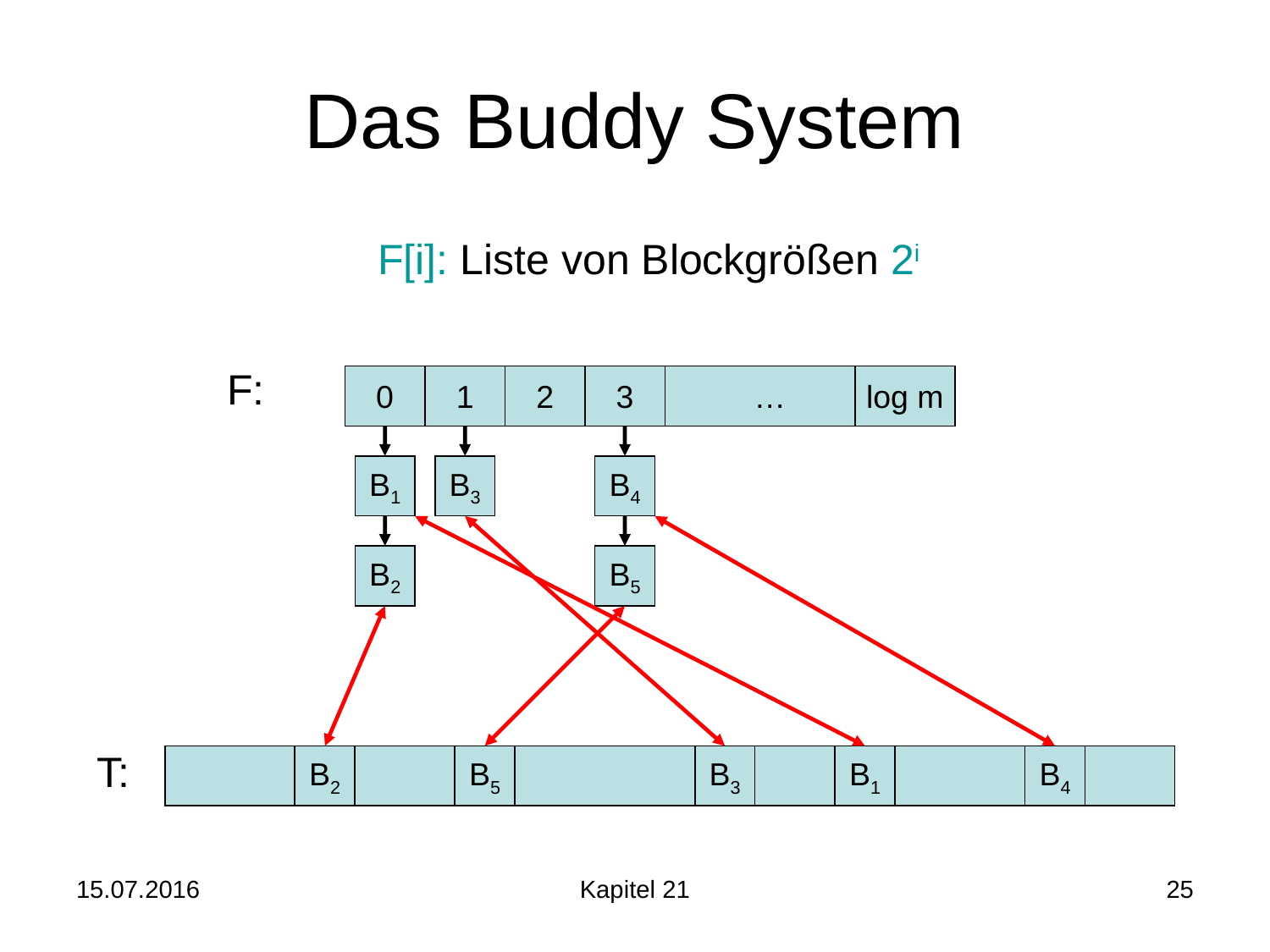

# Das Buddy System
F[i]: Liste von Blockgrößen 2i
F:
0
1
2
3
…
log m

B1
B3
B4

B2
B5

T:

B2
B5
B3
B1
B4
15.07.2016
Kapitel 21
25